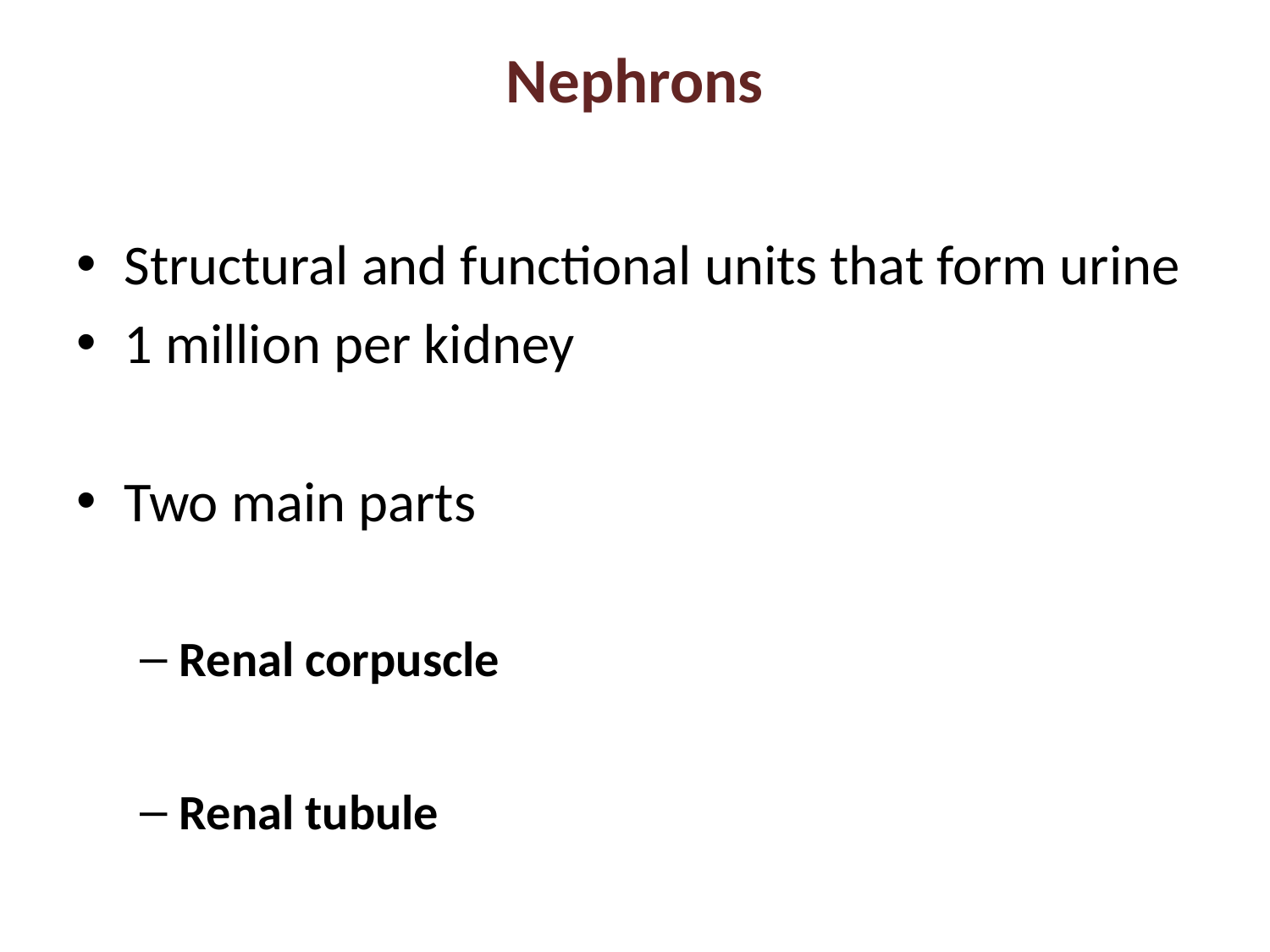

# Nephrons
Structural and functional units that form urine
1 million per kidney

Two main parts

Renal corpuscle

Renal tubule